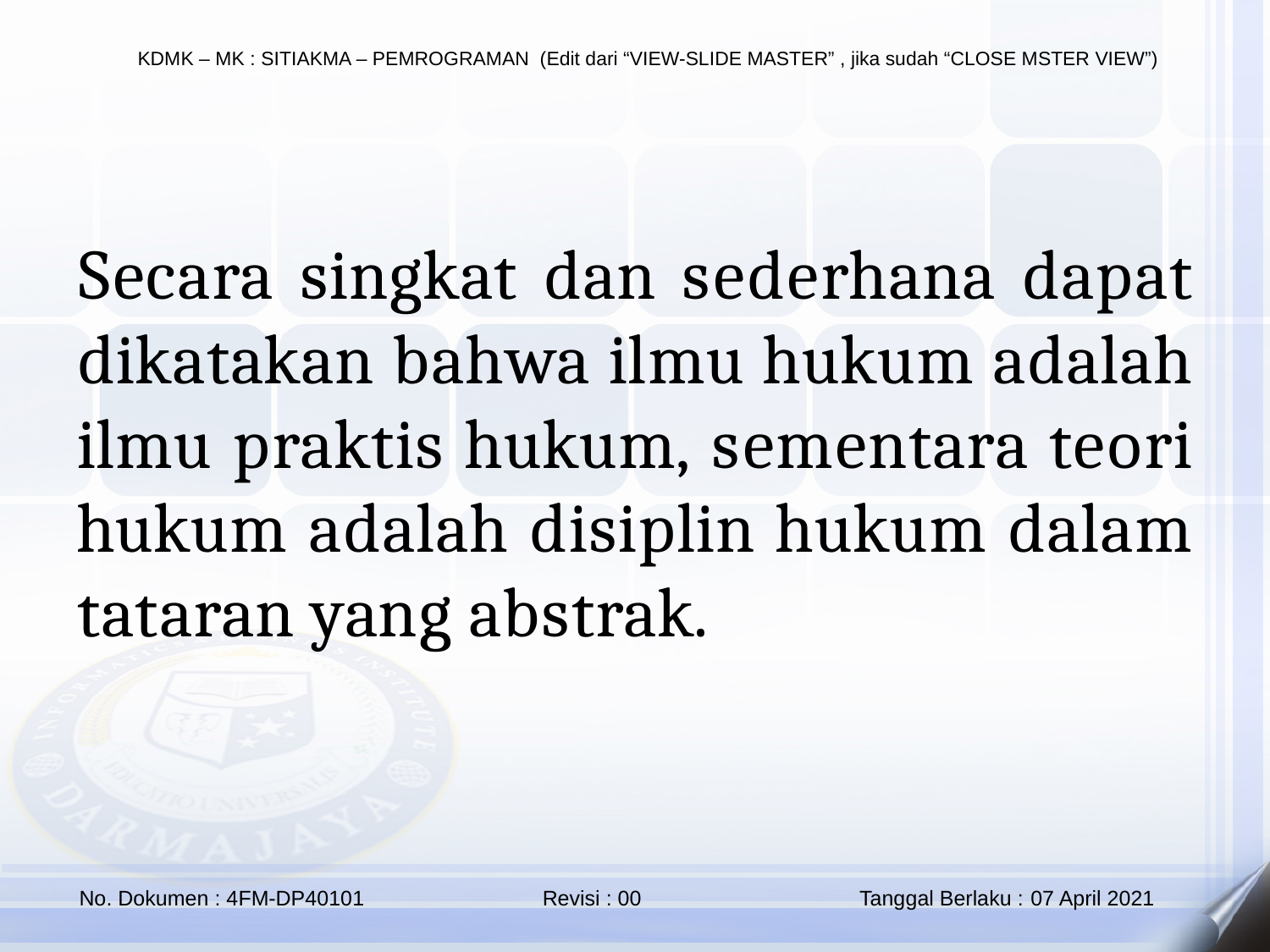

Secara singkat dan sederhana dapat dikatakan bahwa ilmu hukum adalah ilmu praktis hukum, sementara teori hukum adalah disiplin hukum dalam tataran yang abstrak.